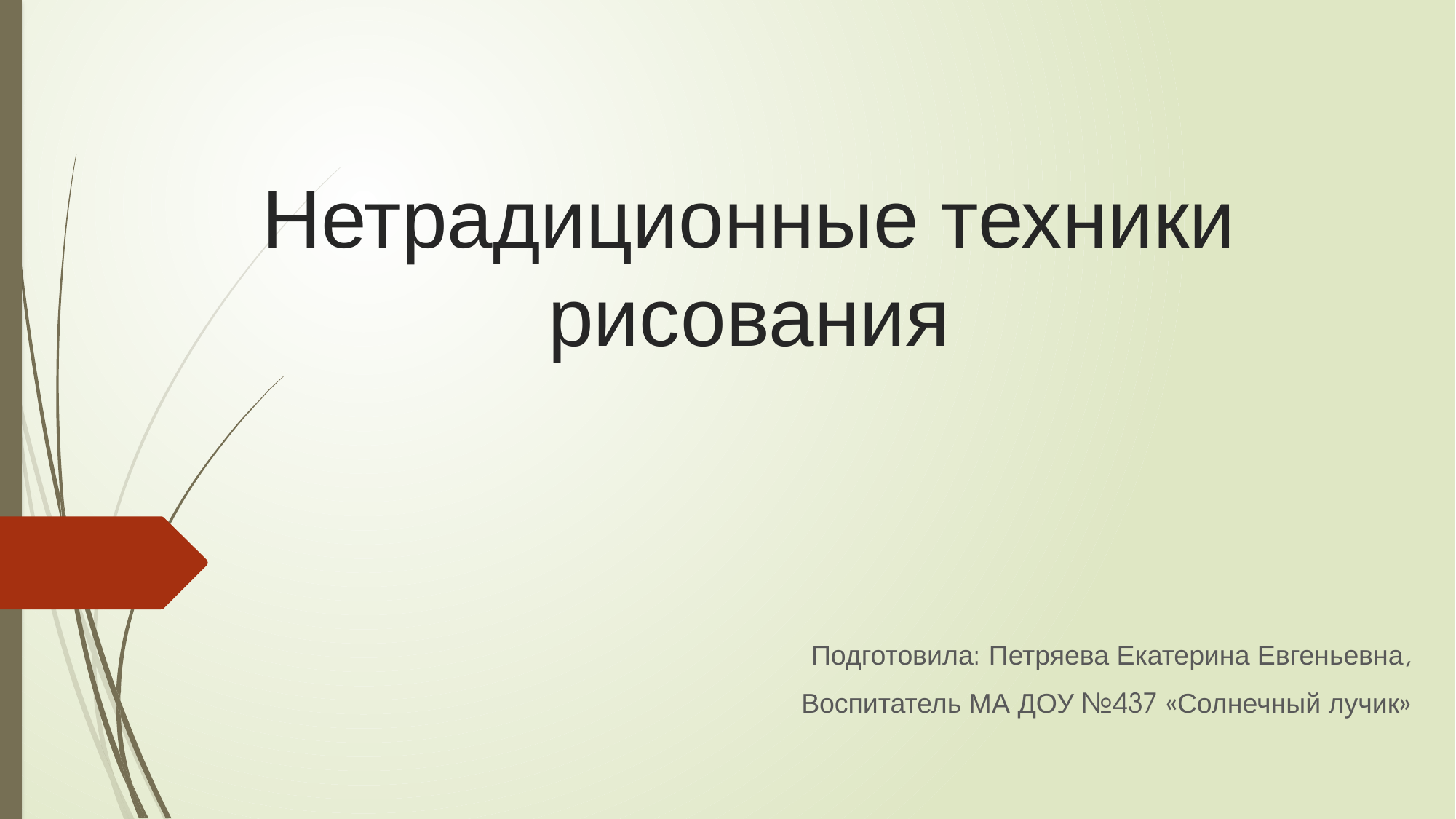

# Нетрадиционные техники рисования
Подготовила: Петряева Екатерина Евгеньевна,
Воспитатель МА ДОУ №437 «Солнечный лучик»